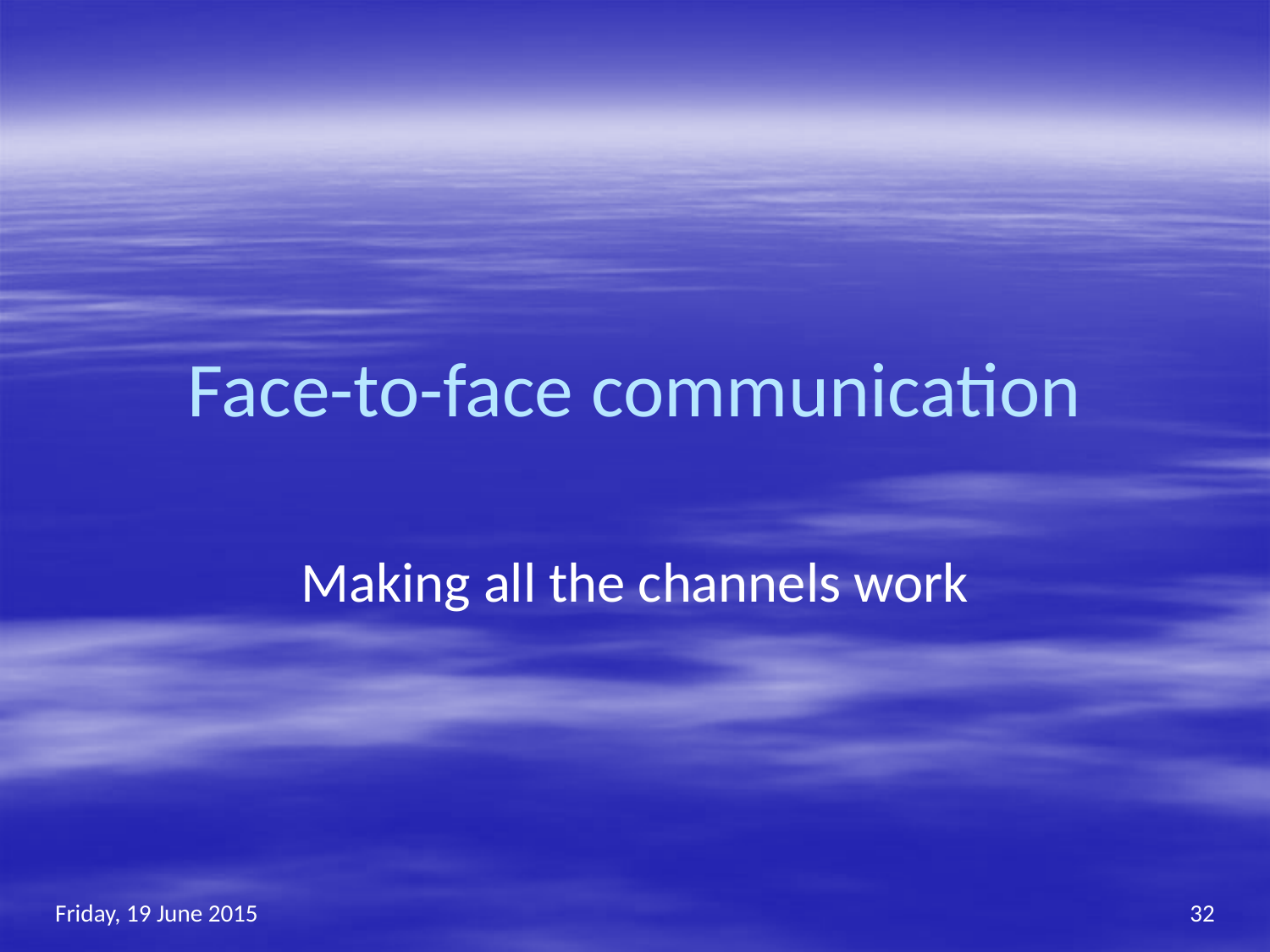

# Face-to-face communication
Making all the channels work
Friday, 19 June 2015
32